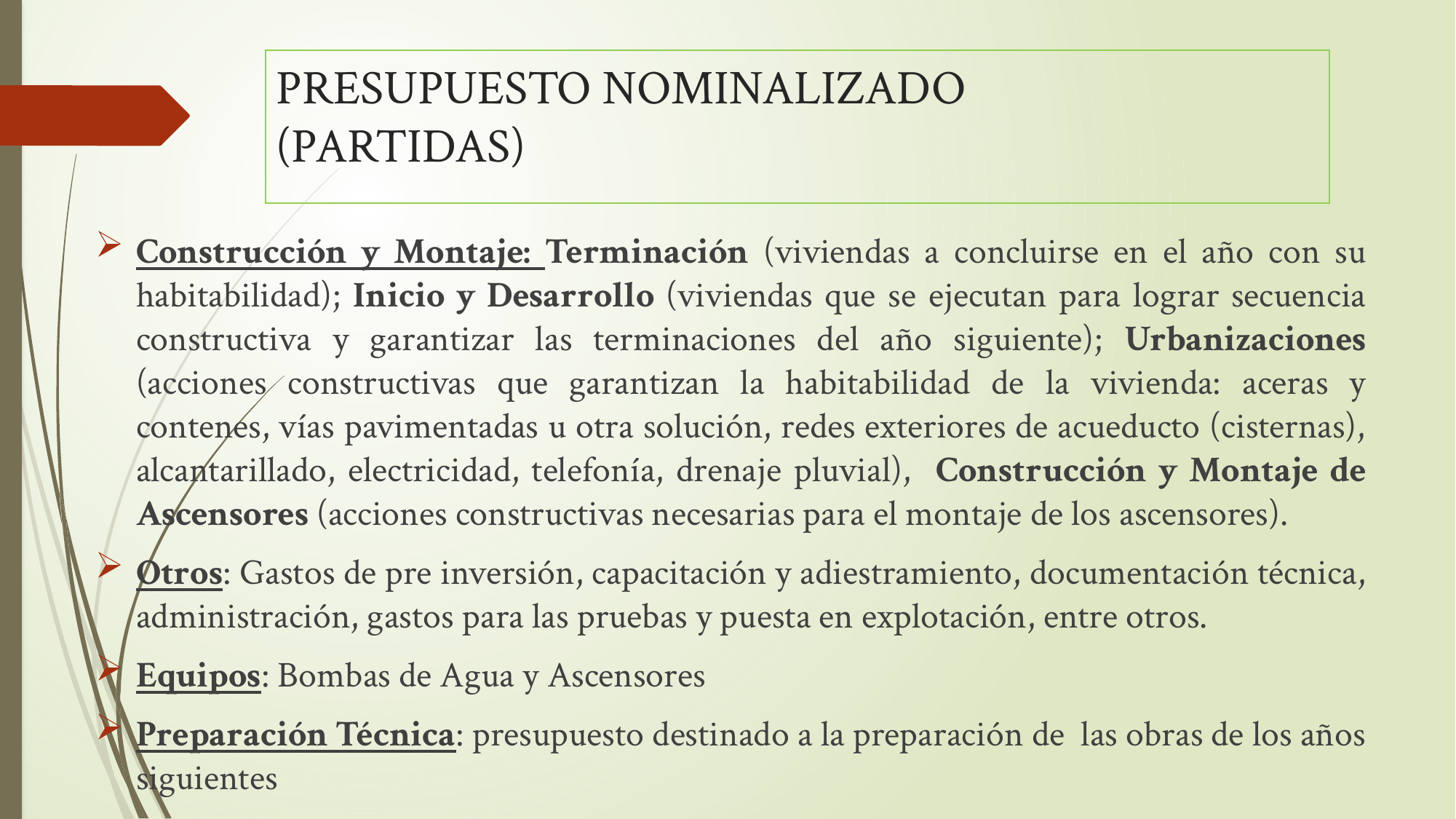

# PRESUPUESTO NOMINALIZADO (PARTIDAS)
Construcción y Montaje: Terminación (viviendas a concluirse en el año con su habitabilidad); Inicio y Desarrollo (viviendas que se ejecutan para lograr secuencia constructiva y garantizar las terminaciones del año siguiente); Urbanizaciones (acciones constructivas que garantizan la habitabilidad de la vivienda: aceras y contenes, vías pavimentadas u otra solución, redes exteriores de acueducto (cisternas), alcantarillado, electricidad, telefonía, drenaje pluvial),  Construcción y Montaje de Ascensores (acciones constructivas necesarias para el montaje de los ascensores).
Otros: Gastos de pre inversión, capacitación y adiestramiento, documentación técnica, administración, gastos para las pruebas y puesta en explotación, entre otros.
Equipos: Bombas de Agua y Ascensores
Preparación Técnica: presupuesto destinado a la preparación de  las obras de los años siguientes